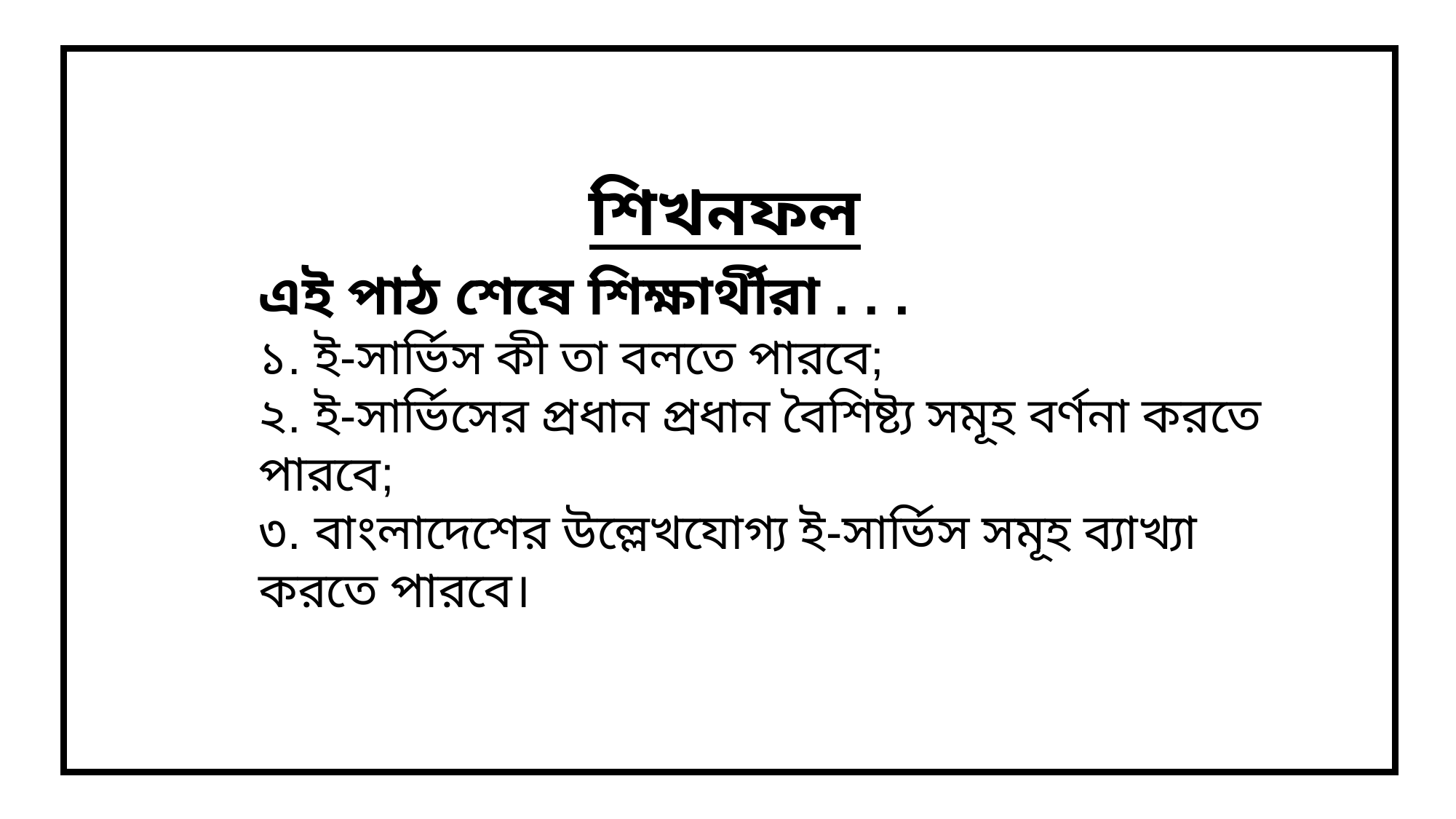

শিখনফল
এই পাঠ শেষে শিক্ষার্থীরা . . .
১. ই-সার্ভিস কী তা বলতে পারবে;
২. ই-সার্ভিসের প্রধান প্রধান বৈশিষ্ট্য সমূহ বর্ণনা করতে পারবে;
৩. বাংলাদেশের উল্লেখযোগ্য ই-সার্ভিস সমূহ ব্যাখ্যা করতে পারবে।